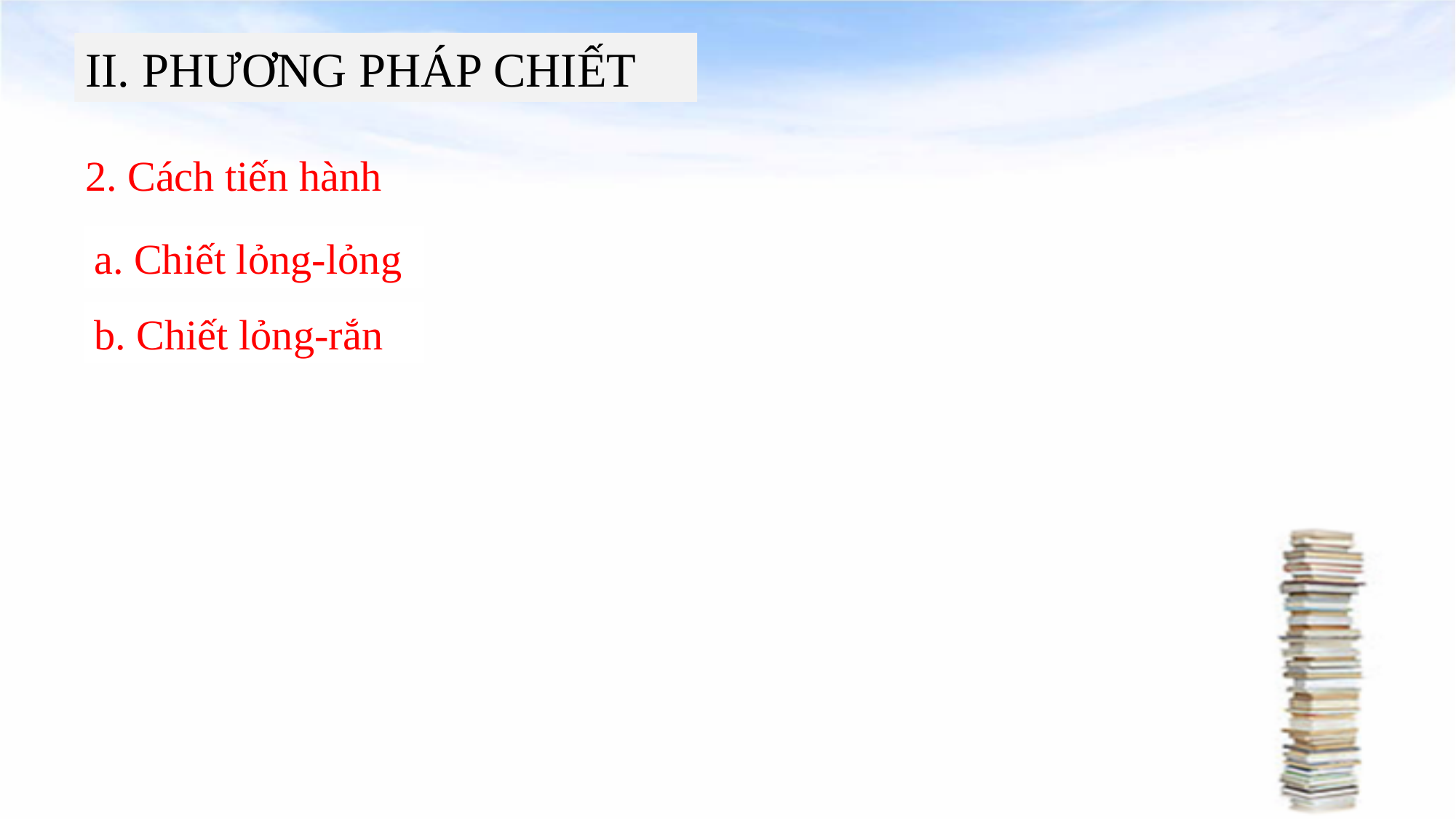

II. PHƯƠNG PHÁP CHIẾT
#
2. Cách tiến hành

a. Chiết lỏng-lỏng
b. Chiết lỏng-rắn